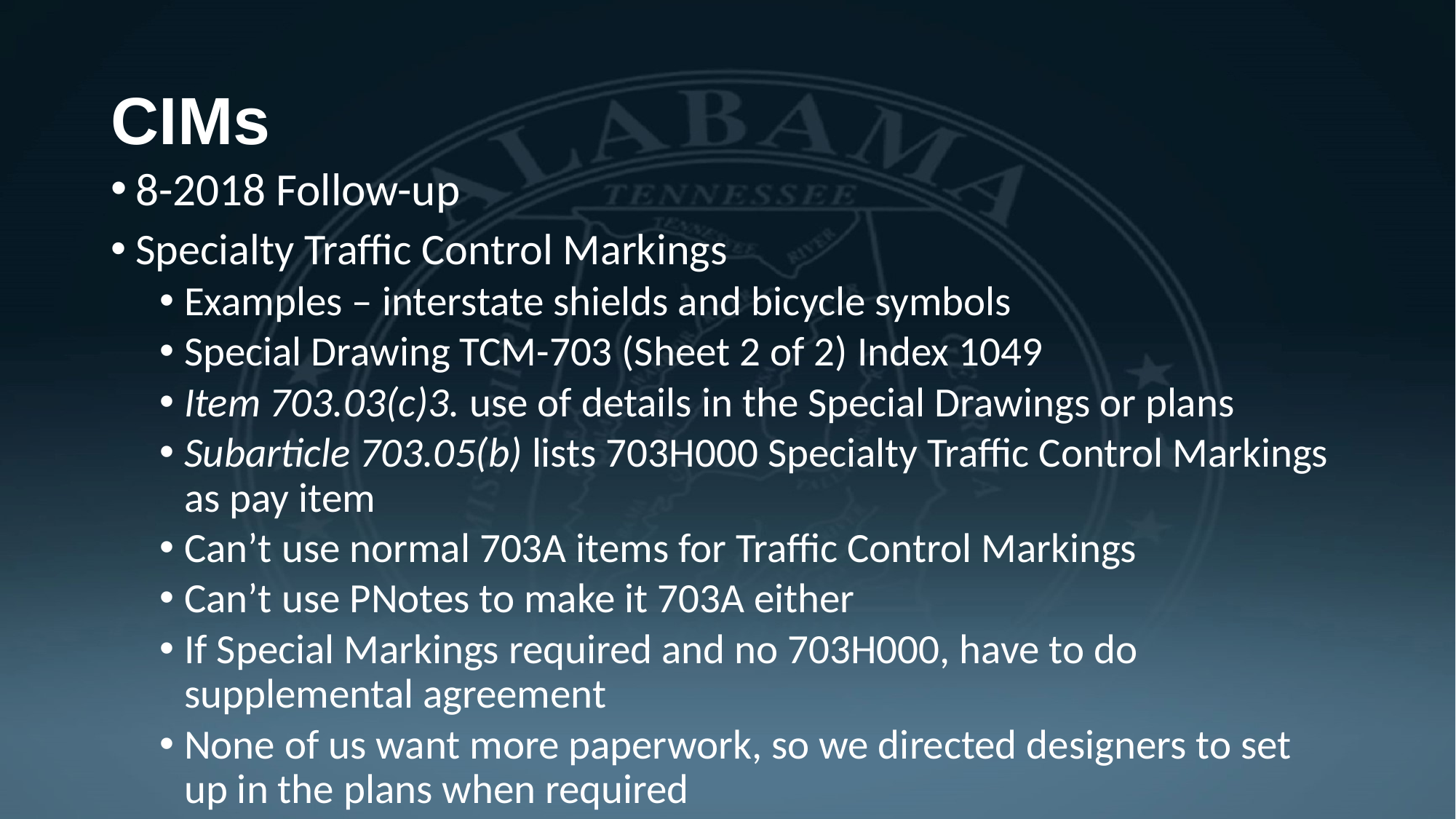

# CIMs
8-2018 Follow-up
Specialty Traffic Control Markings
Examples – interstate shields and bicycle symbols
Special Drawing TCM-703 (Sheet 2 of 2) Index 1049
Item 703.03(c)3. use of details in the Special Drawings or plans
Subarticle 703.05(b) lists 703H000 Specialty Traffic Control Markings as pay item
Can’t use normal 703A items for Traffic Control Markings
Can’t use PNotes to make it 703A either
If Special Markings required and no 703H000, have to do supplemental agreement
None of us want more paperwork, so we directed designers to set up in the plans when required